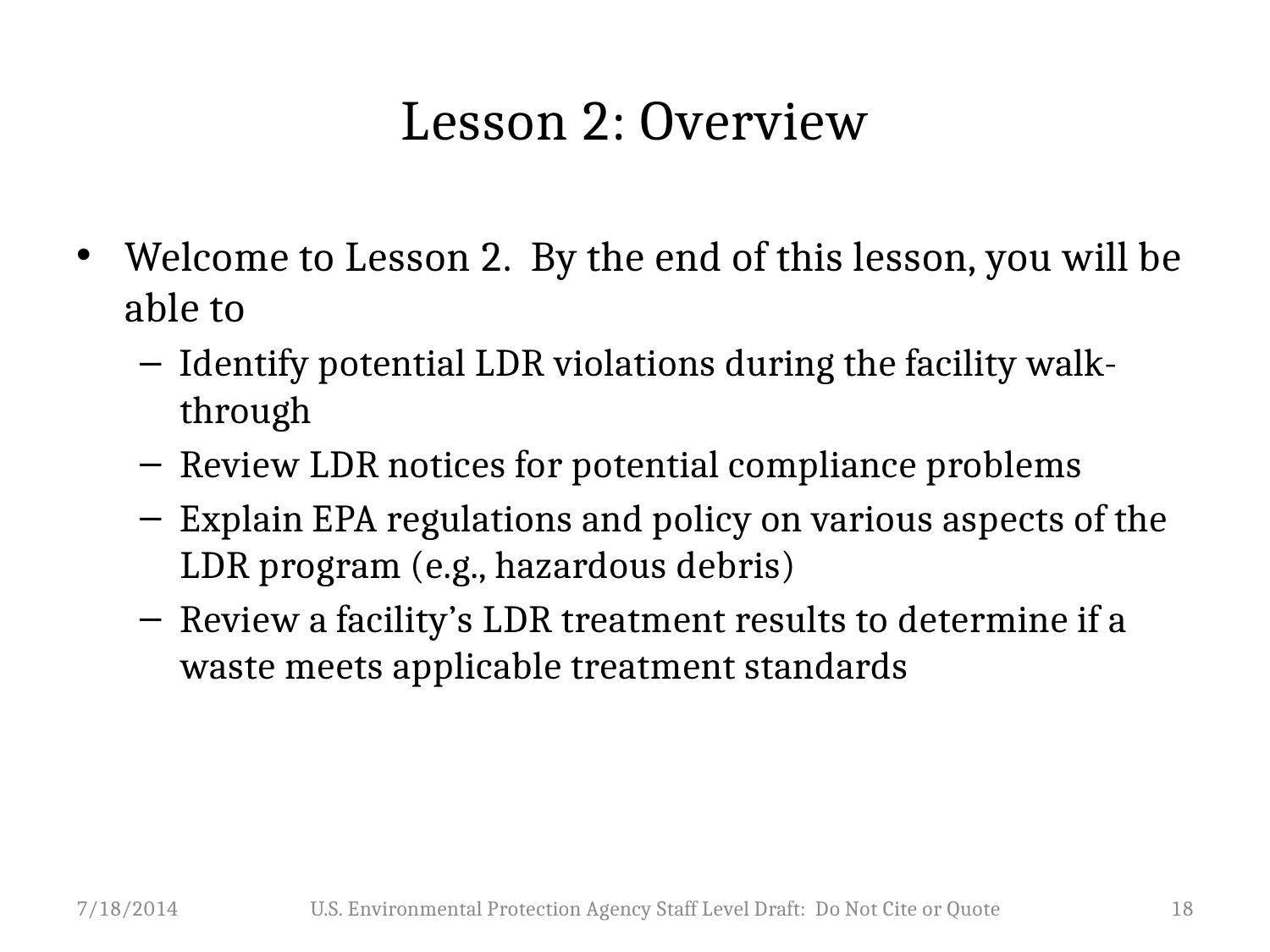

# Lesson 2: Overview
Welcome to Lesson 2.  By the end of this lesson, you will be able to
Identify potential LDR violations during the facility walk-through
Review LDR notices for potential compliance problems
Explain EPA regulations and policy on various aspects of the LDR program (e.g., hazardous debris)
Review a facility’s LDR treatment results to determine if a waste meets applicable treatment standards

7/18/2014
U.S. Environmental Protection Agency Staff Level Draft:  Do Not Cite or Quote
18